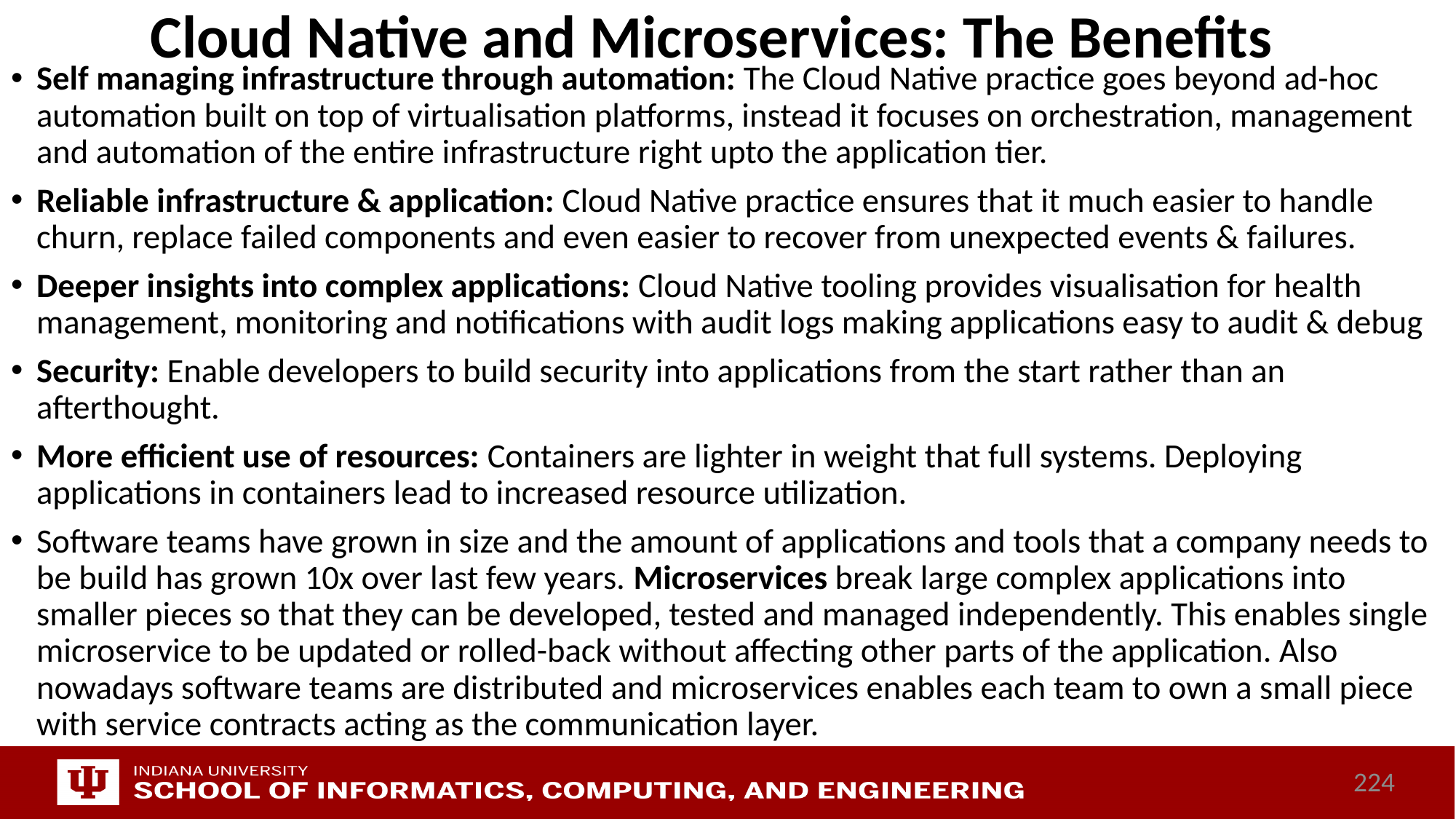

# Cloud Native and Microservices: The Benefits
Self managing infrastructure through automation: The Cloud Native practice goes beyond ad-hoc automation built on top of virtualisation platforms, instead it focuses on orchestration, management and automation of the entire infrastructure right upto the application tier.
Reliable infrastructure & application: Cloud Native practice ensures that it much easier to handle churn, replace failed components and even easier to recover from unexpected events & failures.
Deeper insights into complex applications: Cloud Native tooling provides visualisation for health management, monitoring and notifications with audit logs making applications easy to audit & debug
Security: Enable developers to build security into applications from the start rather than an afterthought.
More efficient use of resources: Containers are lighter in weight that full systems. Deploying applications in containers lead to increased resource utilization.
Software teams have grown in size and the amount of applications and tools that a company needs to be build has grown 10x over last few years. Microservices break large complex applications into smaller pieces so that they can be developed, tested and managed independently. This enables single microservice to be updated or rolled-back without affecting other parts of the application. Also nowadays software teams are distributed and microservices enables each team to own a small piece with service contracts acting as the communication layer.
224